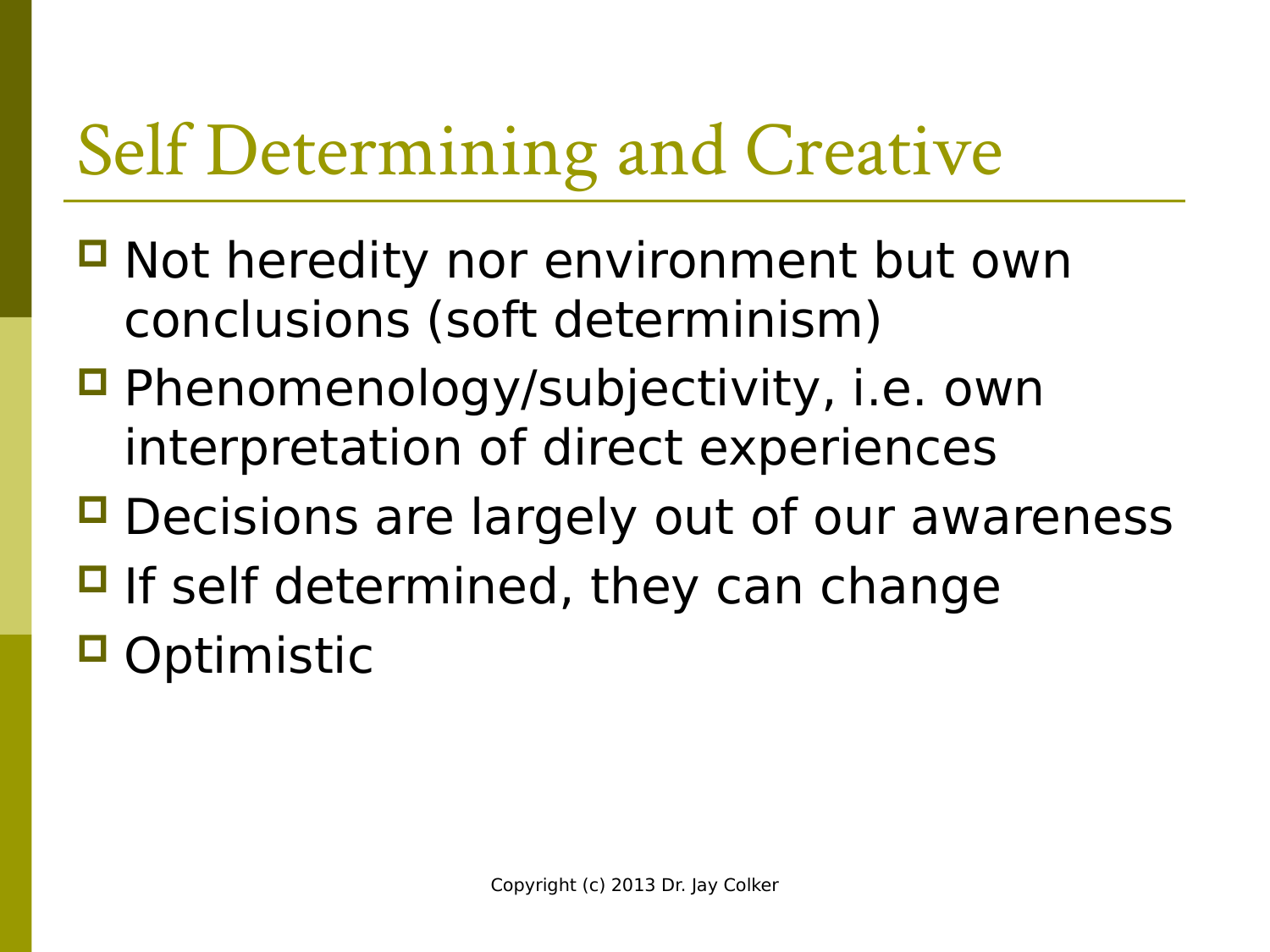

# Self Determining and Creative
Not heredity nor environment but own conclusions (soft determinism)
Phenomenology/subjectivity, i.e. own interpretation of direct experiences
Decisions are largely out of our awareness
If self determined, they can change
Optimistic

Copyright (c) 2013 Dr. Jay Colker